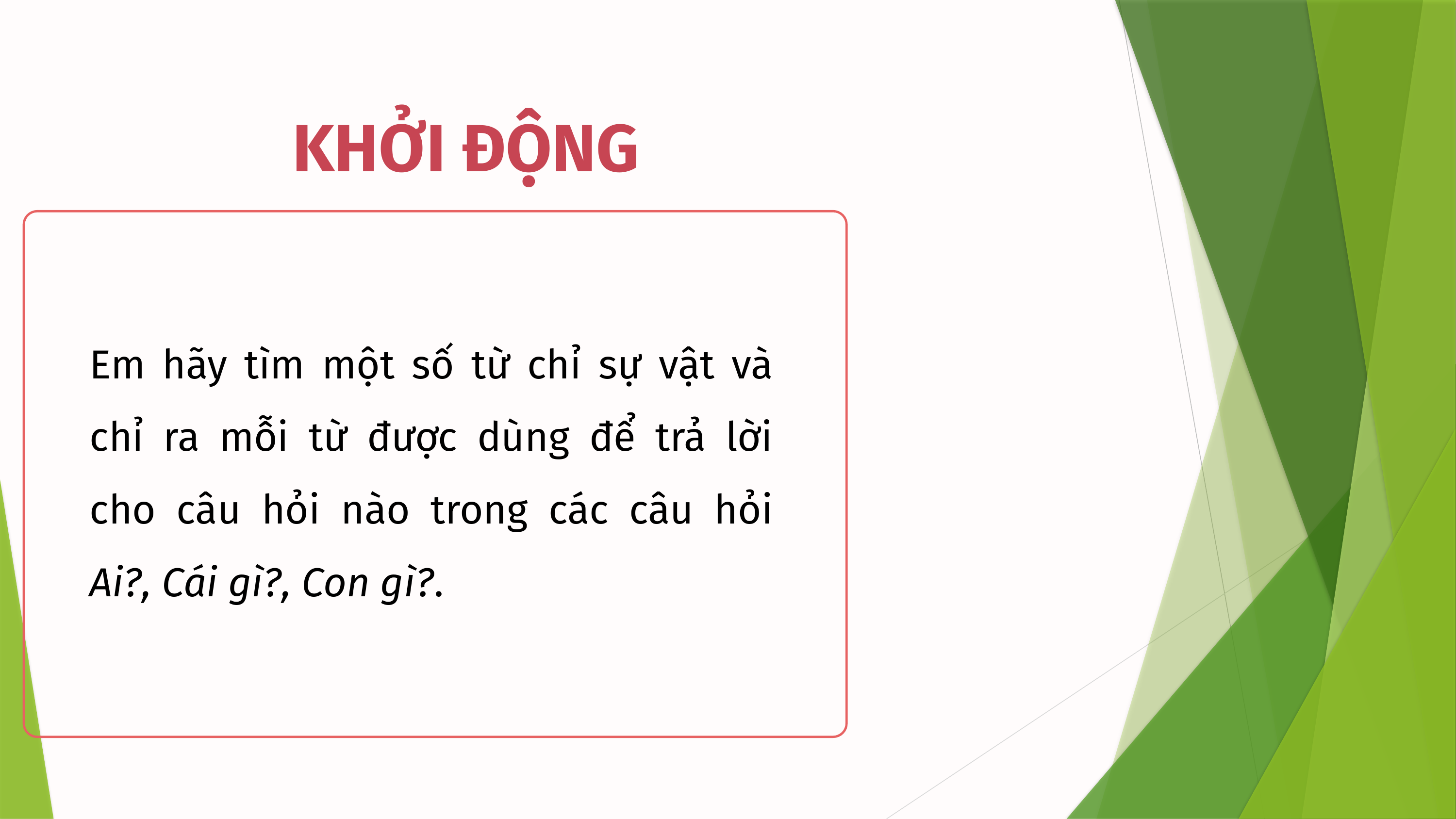

KHỞI ĐỘNG

Em hãy tìm một số từ chỉ sự vật và chỉ ra mỗi từ được dùng để trả lời cho câu hỏi nào trong các câu hỏi Ai?, Cái gì?, Con gì?.